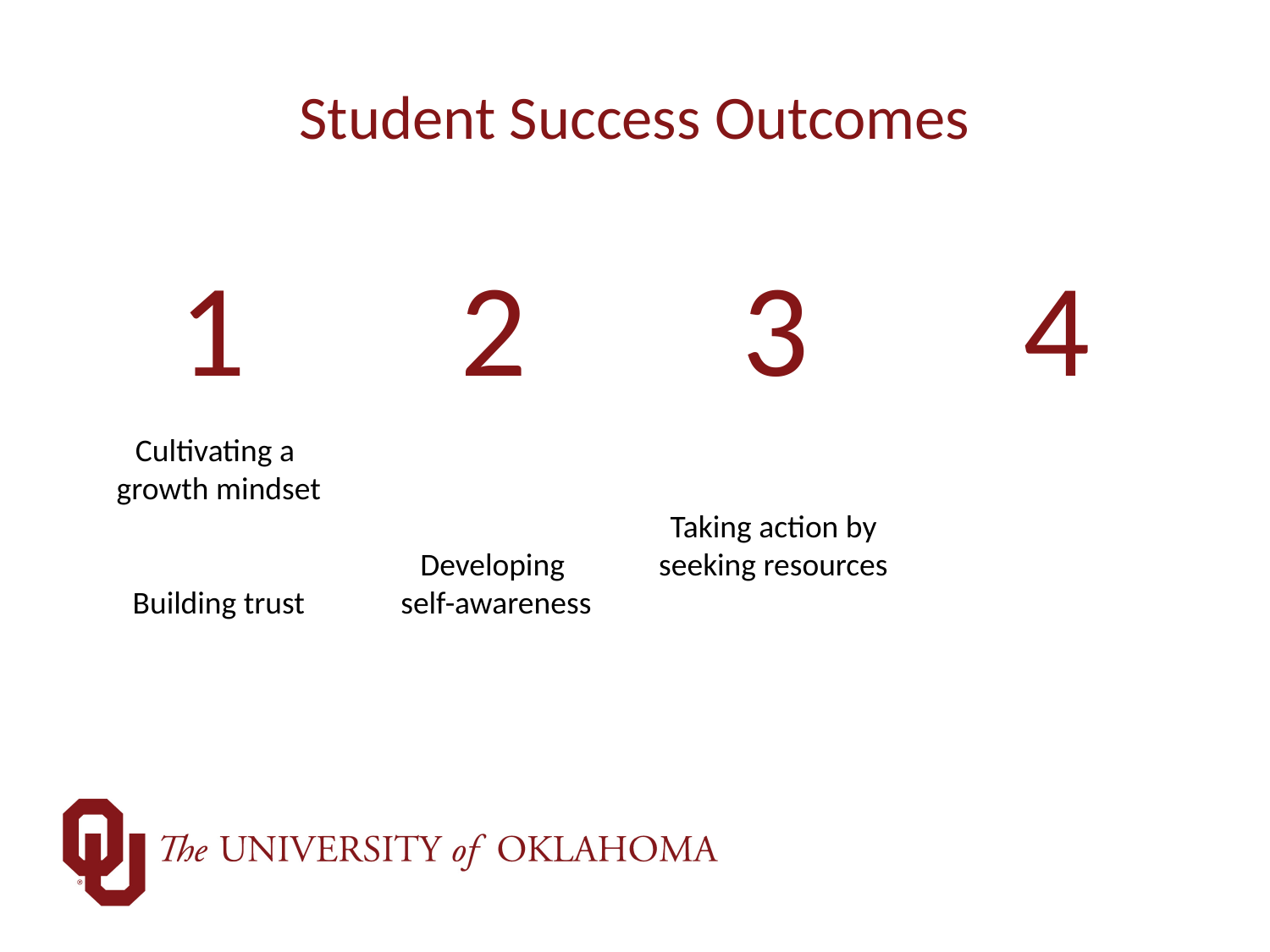

# Student Success Outcomes
4
3
1
2
Cultivating a
growth mindset

Building trust

Developing
self-awareness

Taking action by seeking resources